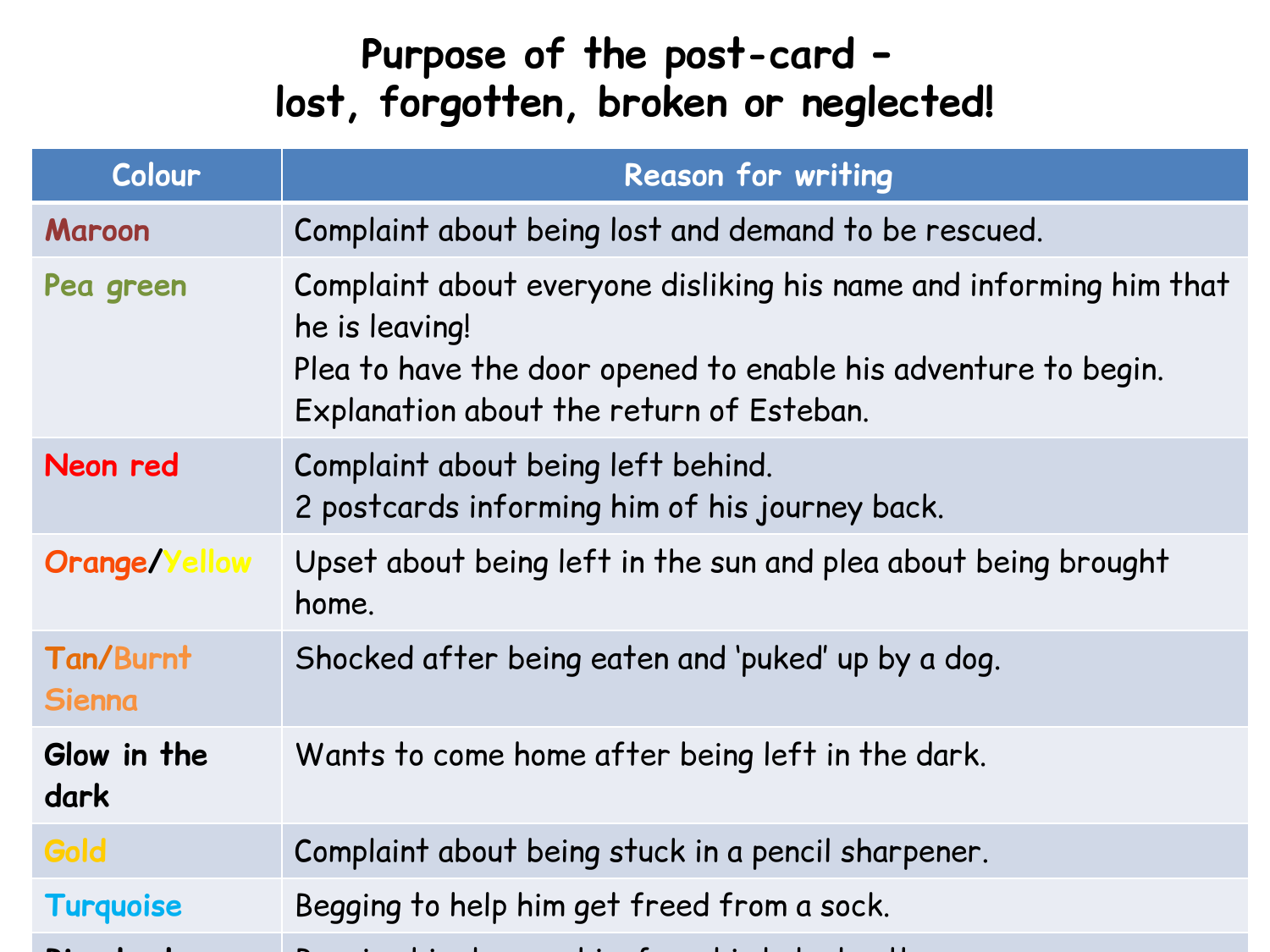

# Purpose of the post-card – lost, forgotten, broken or neglected!
| Colour | Reason for writing |
| --- | --- |
| Maroon | Complaint about being lost and demand to be rescued. |
| Pea green | Complaint about everyone disliking his name and informing him that he is leaving! Plea to have the door opened to enable his adventure to begin. Explanation about the return of Esteban. |
| Neon red | Complaint about being left behind. 2 postcards informing him of his journey back. |
| Orange/Yellow | Upset about being left in the sun and plea about being brought home. |
| Tan/Burnt Sienna | Shocked after being eaten and ‘puked’ up by a dog. |
| Glow in the dark | Wants to come home after being left in the dark. |
| Gold | Complaint about being stuck in a pencil sharpener. |
| Turquoise | Begging to help him get freed from a sock. |
| Big chunky | Begging him to save him from his baby brother. |
| Brown | Demanding that he draws something else! |